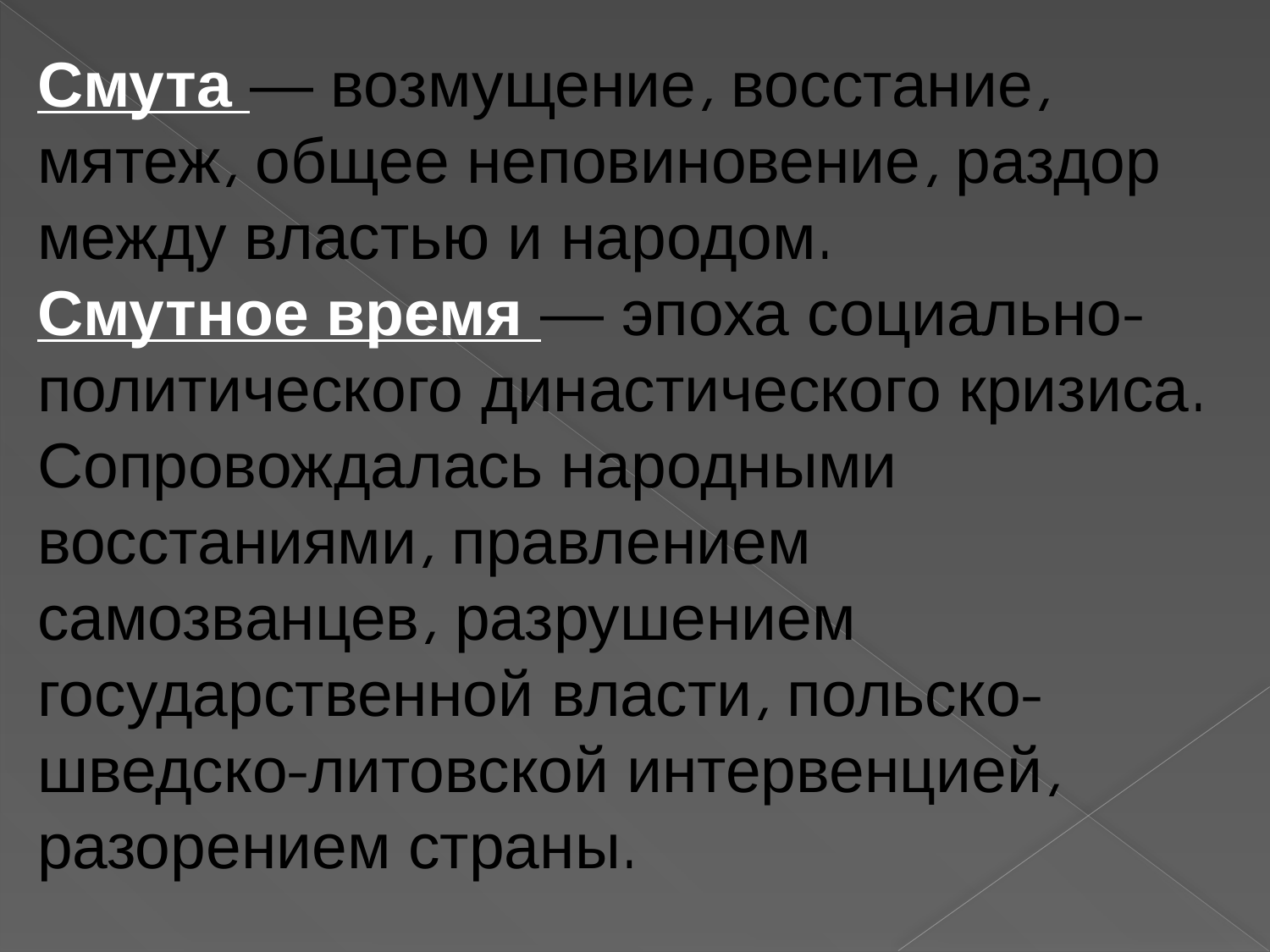

Смута — возмущение, восстание, мятеж, общее неповиновение, раздор между властью и народом.
Смутное время — эпоха социально-политического династического кризиса. Сопровождалась народными восстаниями, правлением самозванцев, разрушением государственной власти, польско-шведско-литовской интервенцией, разорением страны.